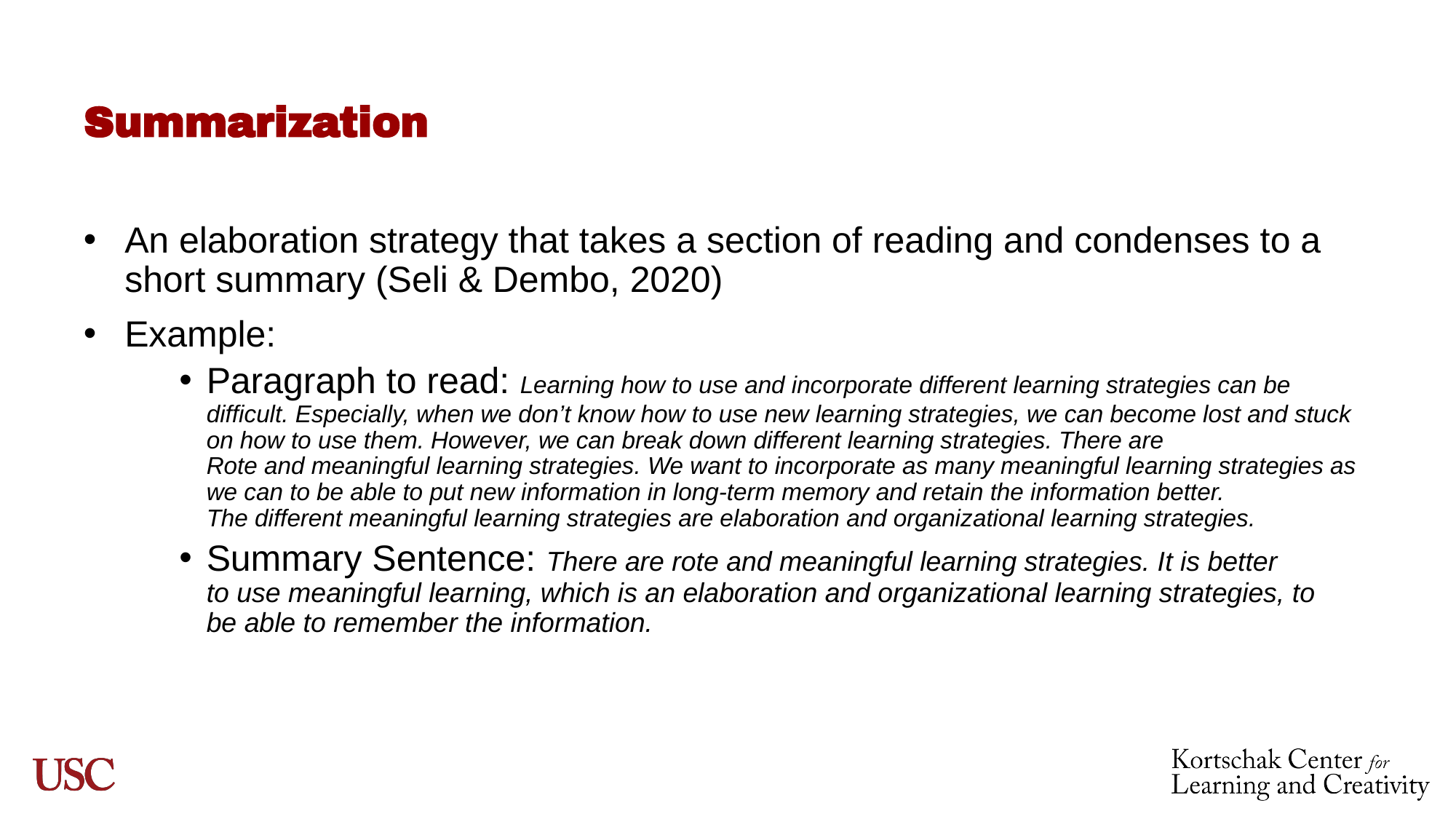

# Summarization
An elaboration strategy that takes a section of reading and condenses to a short summary (Seli & Dembo, 2020)
Example:
Paragraph to read: Learning how to use and incorporate different learning strategies can be difficult. Especially, when we don’t know how to use new learning strategies, we can become lost and stuck on how to use them. However, we can break down different learning strategies. There are Rote and meaningful learning strategies. We want to incorporate as many meaningful learning strategies as we can to be able to put new information in long-term memory and retain the information better. The different meaningful learning strategies are elaboration and organizational learning strategies.
Summary Sentence: There are rote and meaningful learning strategies. It is better to use meaningful learning, which is an elaboration and organizational learning strategies, to be able to remember the information.